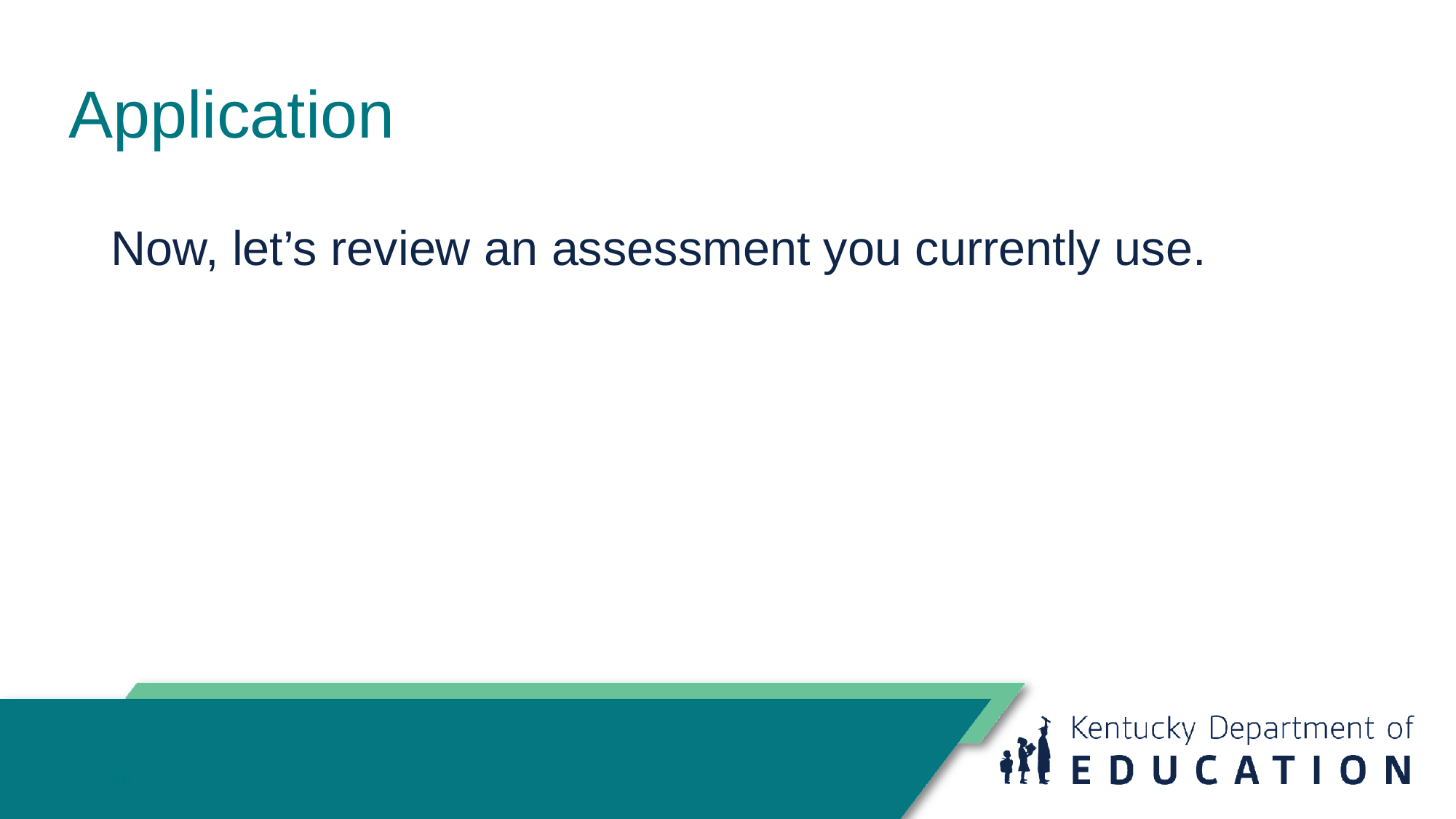

# Application
Now, let’s review an assessment you currently use.
26